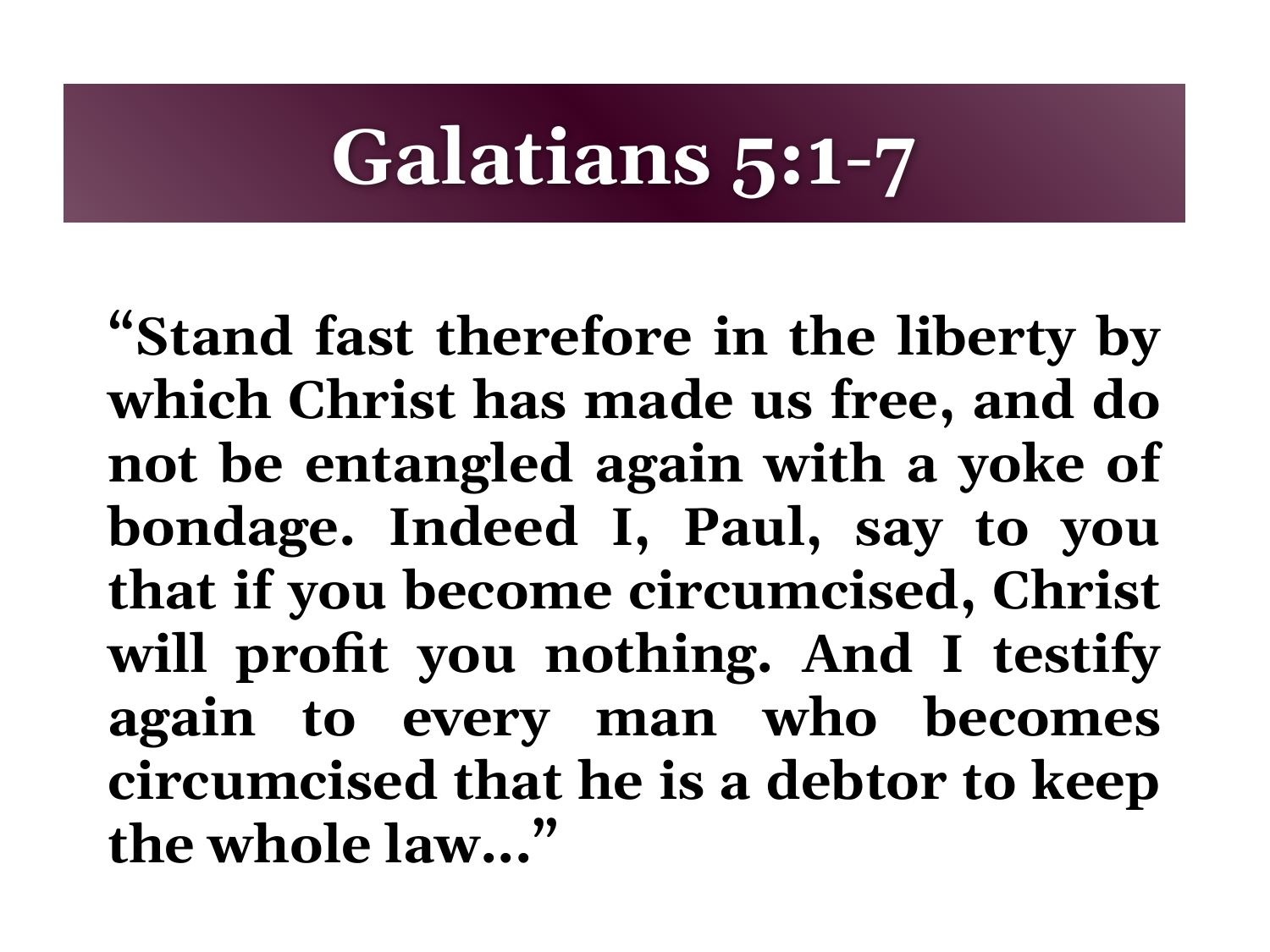

# Galatians 5:1-7
“Stand fast therefore in the liberty by which Christ has made us free, and do not be entangled again with a yoke of bondage. Indeed I, Paul, say to you that if you become circumcised, Christ will profit you nothing. And I testify again to every man who becomes circumcised that he is a debtor to keep the whole law...”